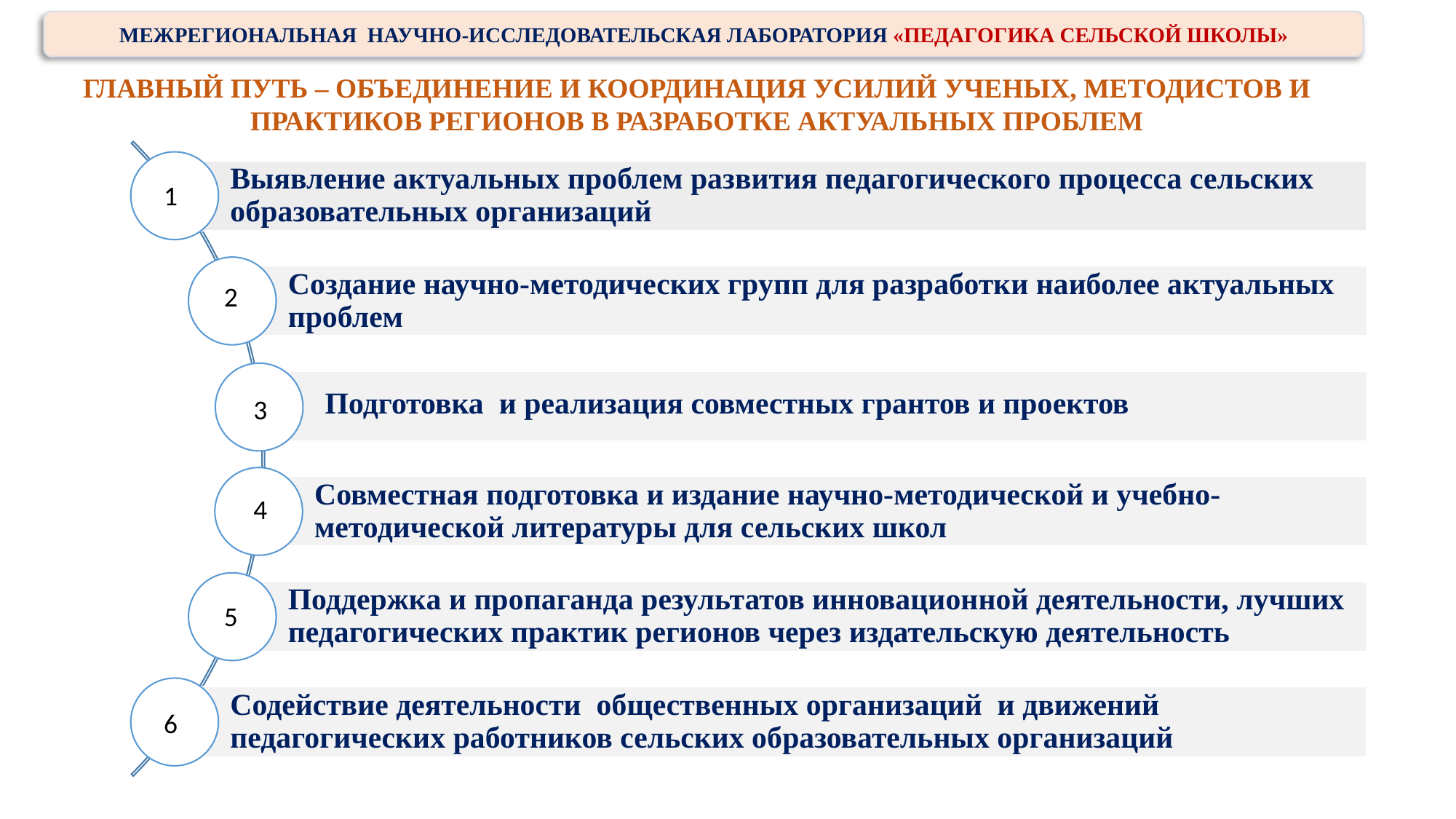

МЕЖРЕГИОНАЛЬНАЯ  НАУЧНО-ИССЛЕДОВАТЕЛЬСКАЯ ЛАБОРАТОРИЯ «ПЕДАГОГИКА СЕЛЬСКОЙ ШКОЛЫ»
ГЛАВНЫЙ ПУТЬ – ОБЪЕДИНЕНИЕ И КООРДИНАЦИЯ УСИЛИЙ УЧЕНЫХ, МЕТОДИСТОВ И ПРАКТИКОВ РЕГИОНОВ В РАЗРАБОТКЕ АКТУАЛЬНЫХ ПРОБЛЕМ
Выявление актуальных проблем развития педагогического процесса сельских образовательных организаций
Создание научно-методических групп для разработки наиболее актуальных проблем

Совместная подготовка и издание научно-методической и учебно-методической литературы для сельских школ
Поддержка и пропаганда результатов инновационной деятельности, лучших педагогических практик регионов через издательскую деятельность
Содействие деятельности  общественных организаций  и движений  педагогических работников сельских образовательных организаций
1
2
Подготовка  и реализация совместных грантов и проектов

3
4
5
6